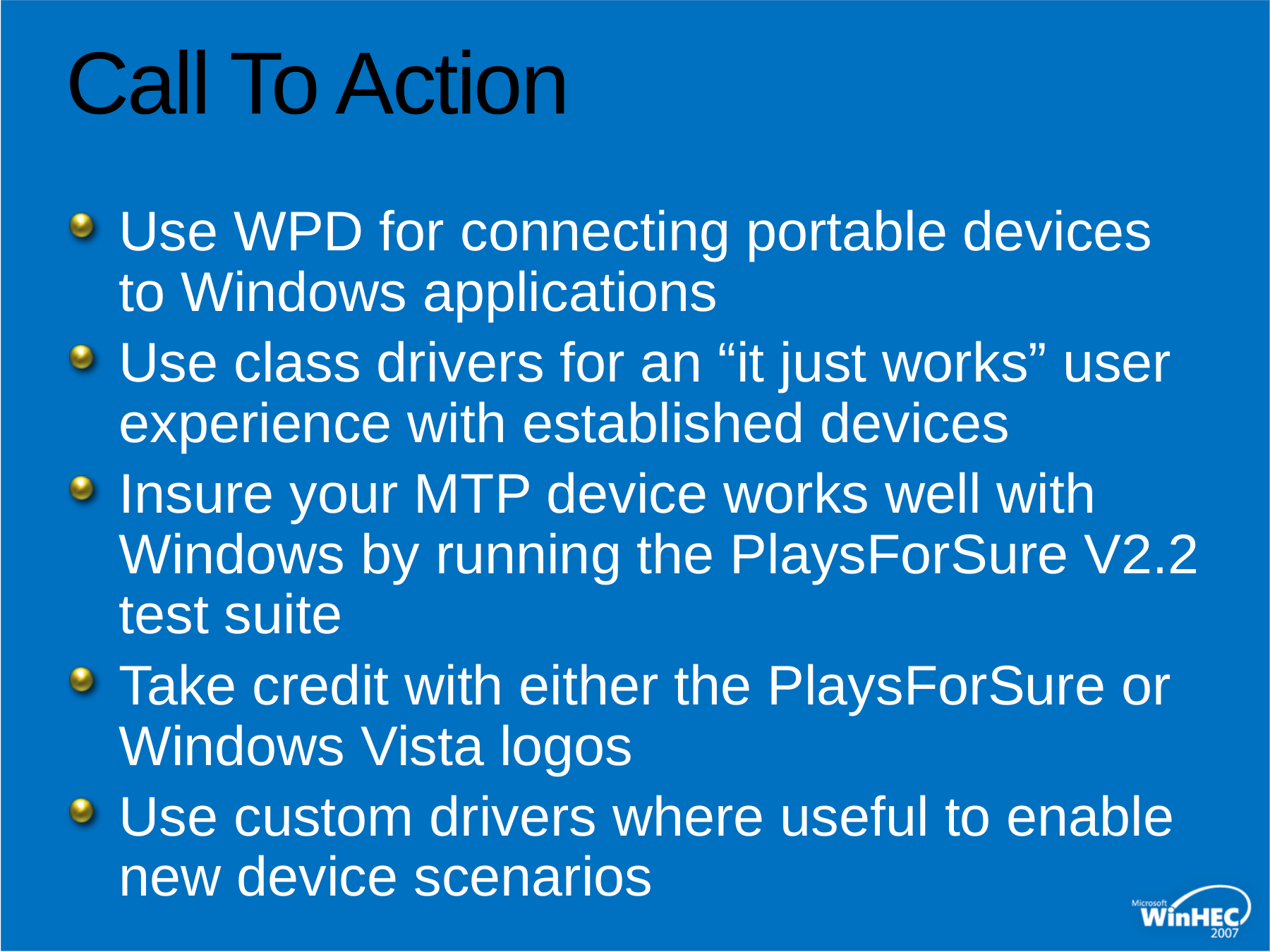

# Call To Action
Use WPD for connecting portable devices to Windows applications
Use class drivers for an “it just works” user experience with established devices
Insure your MTP device works well with Windows by running the PlaysForSure V2.2 test suite
Take credit with either the PlaysForSure or Windows Vista logos
Use custom drivers where useful to enable new device scenarios